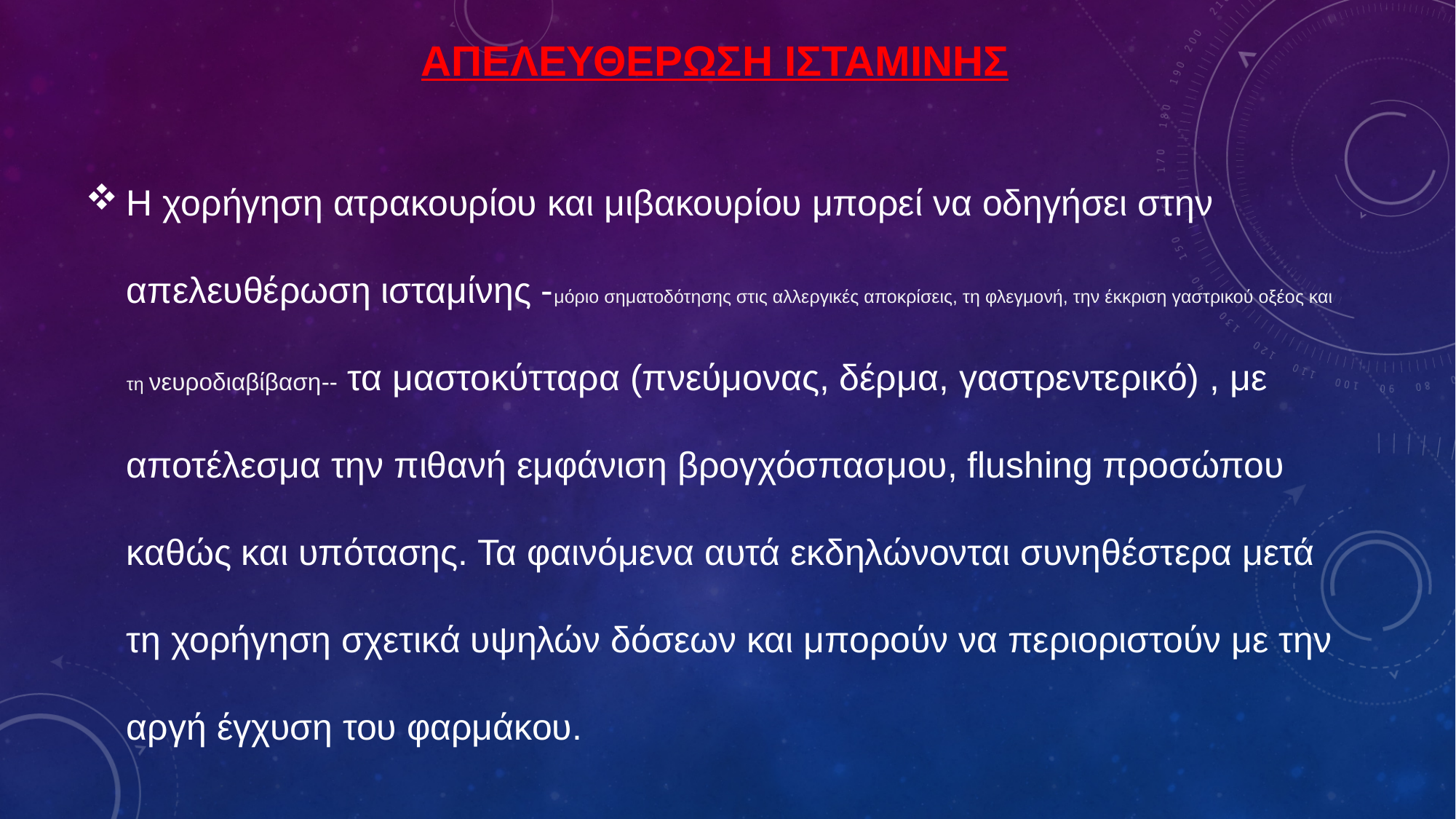

ΑπελευθΕρωση ισταμΙνης

Η χορήγηση ατρακουρίου και μιβακουρίου μπορεί να οδηγήσει στην απελευθέρωση ισταμίνης -μόριο σηματοδότησης στις αλλεργικές αποκρίσεις, τη φλεγμονή, την έκκριση γαστρικού οξέος και τη νευροδιαβίβαση-- τα μαστοκύτταρα (πνεύμονας, δέρμα, γαστρεντερικό) , με αποτέλεσμα την πιθανή εμφάνιση βρογχόσπασμου, flushing προσώπου καθώς και υπότασης. Τα φαινόμενα αυτά εκδηλώνονται συνηθέστερα μετά τη χορήγηση σχετικά υψηλών δόσεων και μπορούν να περιοριστούν με την αργή έγχυση του φαρμάκου.